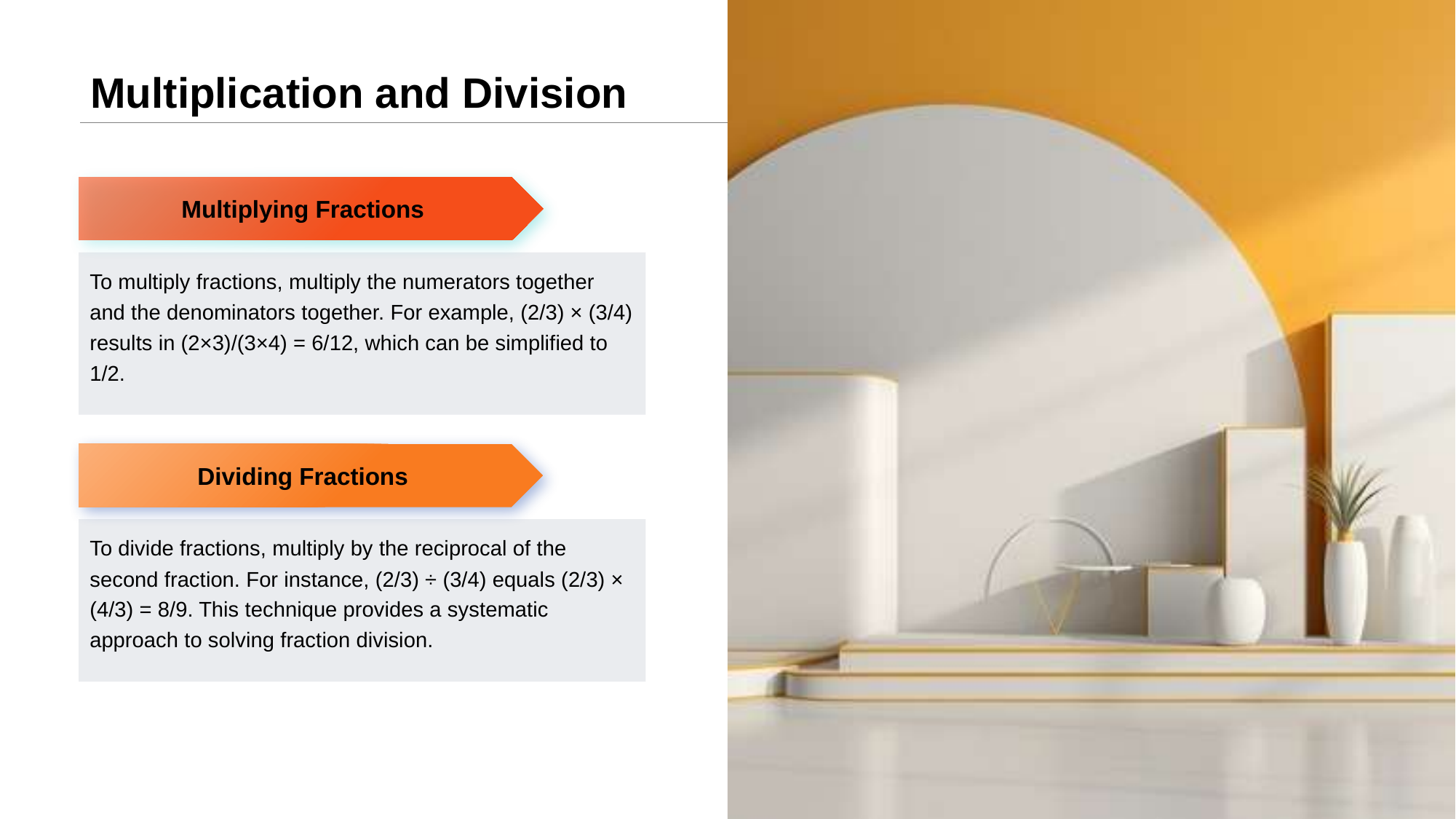

Multiplication and Division

Multiplying Fractions
To multiply fractions, multiply the numerators together and the denominators together. For example, (2/3) × (3/4) results in (2×3)/(3×4) = 6/12, which can be simplified to 1/2.
Dividing Fractions
To divide fractions, multiply by the reciprocal of the second fraction. For instance, (2/3) ÷ (3/4) equals (2/3) × (4/3) = 8/9. This technique provides a systematic approach to solving fraction division.